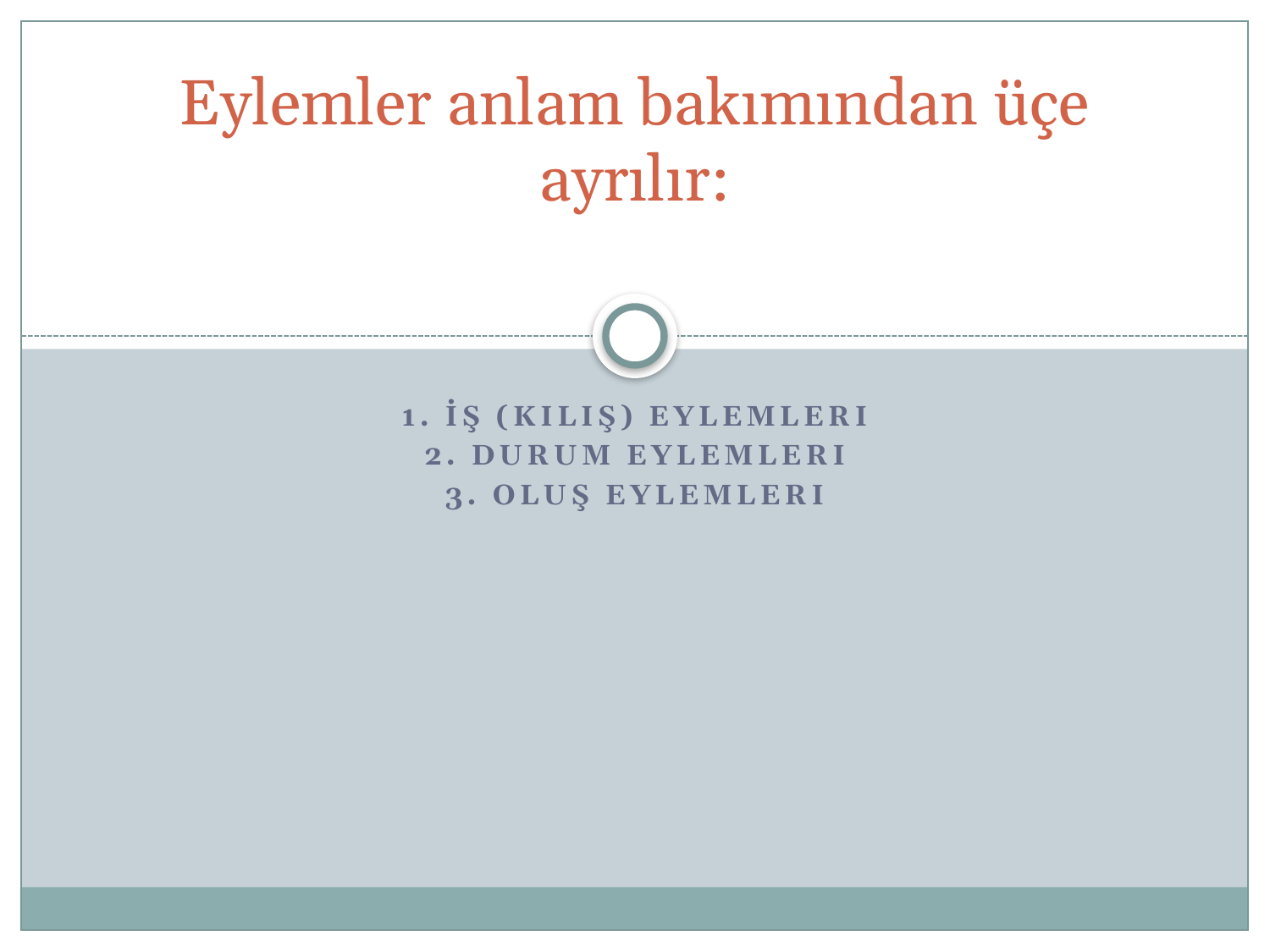

# Eylemler anlam bakımından üçe ayrılır:
1. İş (Kılış) Eylemleri
2. Durum Eylemleri
3. Oluş Eylemleri